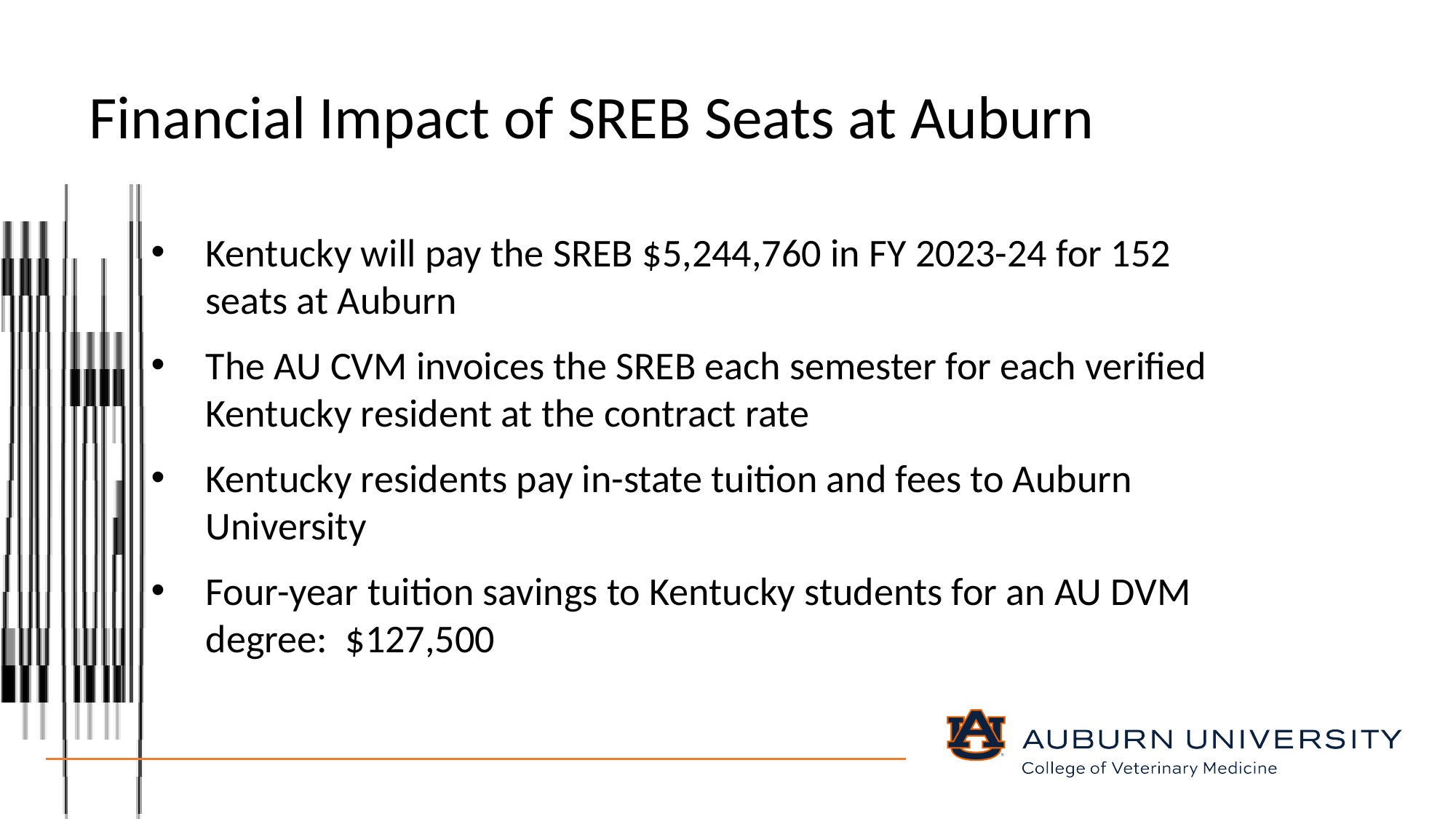

# Financial Impact of SREB Seats at Auburn
Kentucky will pay the SREB $5,244,760 in FY 2023-24 for 152 seats at Auburn​
The AU CVM invoices the SREB each semester for each verified Kentucky resident at the contract rate​
Kentucky residents pay in-state tuition and fees to Auburn University​
Four-year tuition savings to Kentucky students for an AU DVM degree:  $127,500